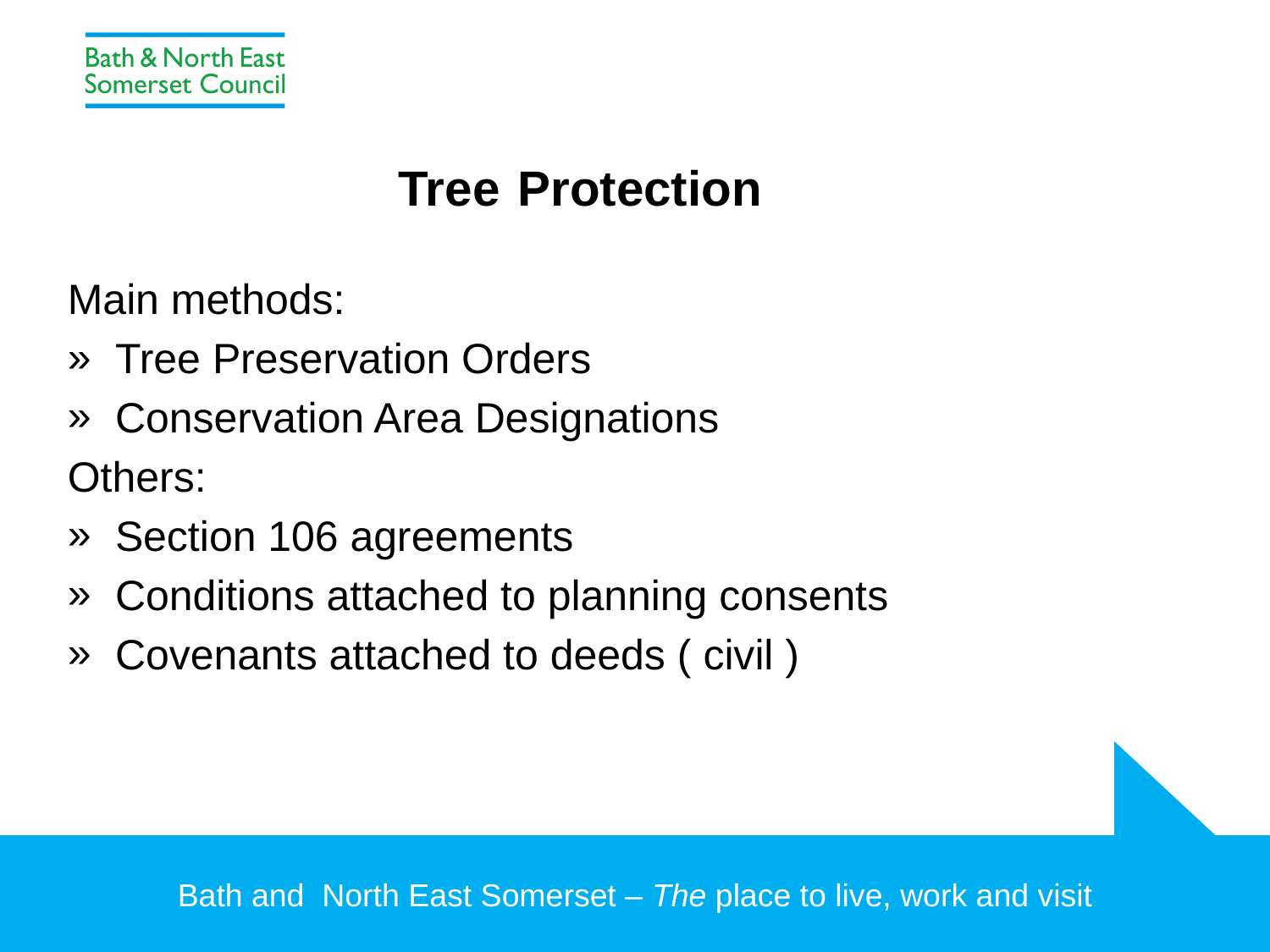

# Tree Protection
Main methods:
Tree Preservation Orders
Conservation Area Designations
Others:
Section 106 agreements
Conditions attached to planning consents
Covenants attached to deeds ( civil )